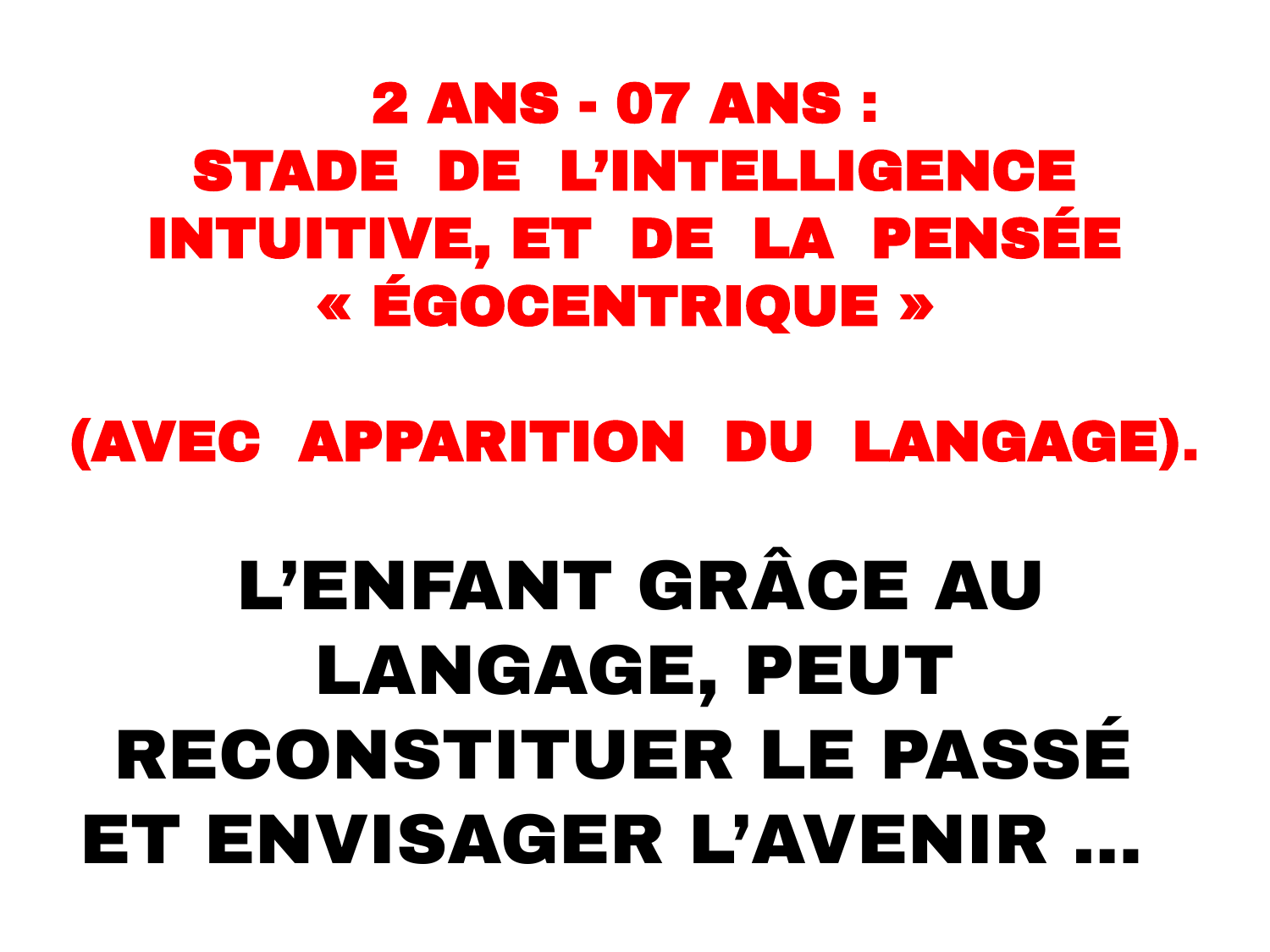

2 ANS - 07 ANS :
STADE  DE  L’INTELLIGENCE INTUITIVE, ET  DE  LA  PENSÉE « ÉGOCENTRIQUE »

(AVEC  APPARITION  DU  LANGAGE).

 L’ENFANT GRÂCE AU LANGAGE, PEUT RECONSTITUER LE PASSÉ
ET ENVISAGER L’AVENIR …